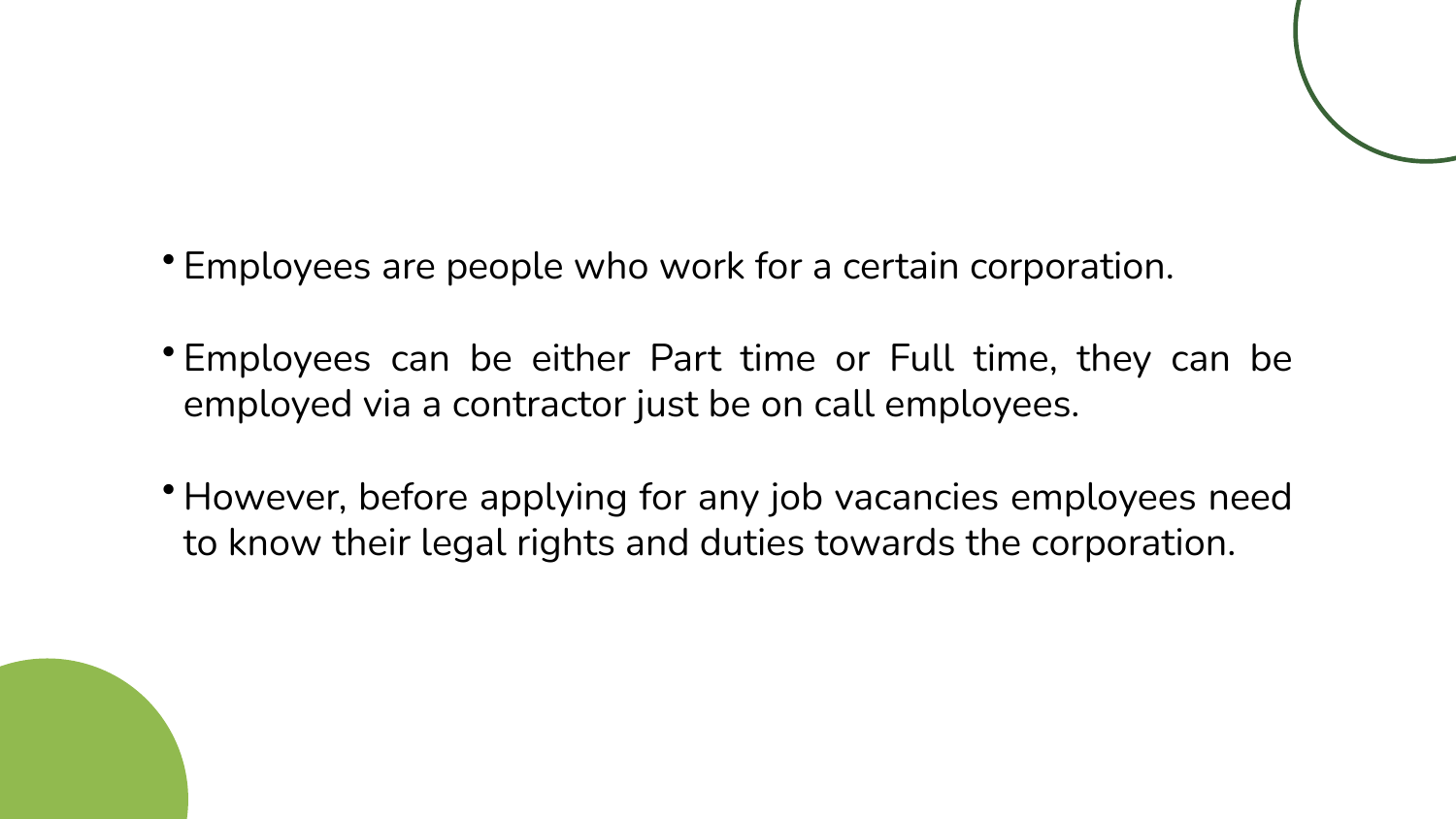

4
Employees are people who work for a certain corporation.

Employees can be either Part time or Full time, they can be employed via a contractor just be on call employees.

However, before applying for any job vacancies employees need to know their legal rights and duties towards the corporation.